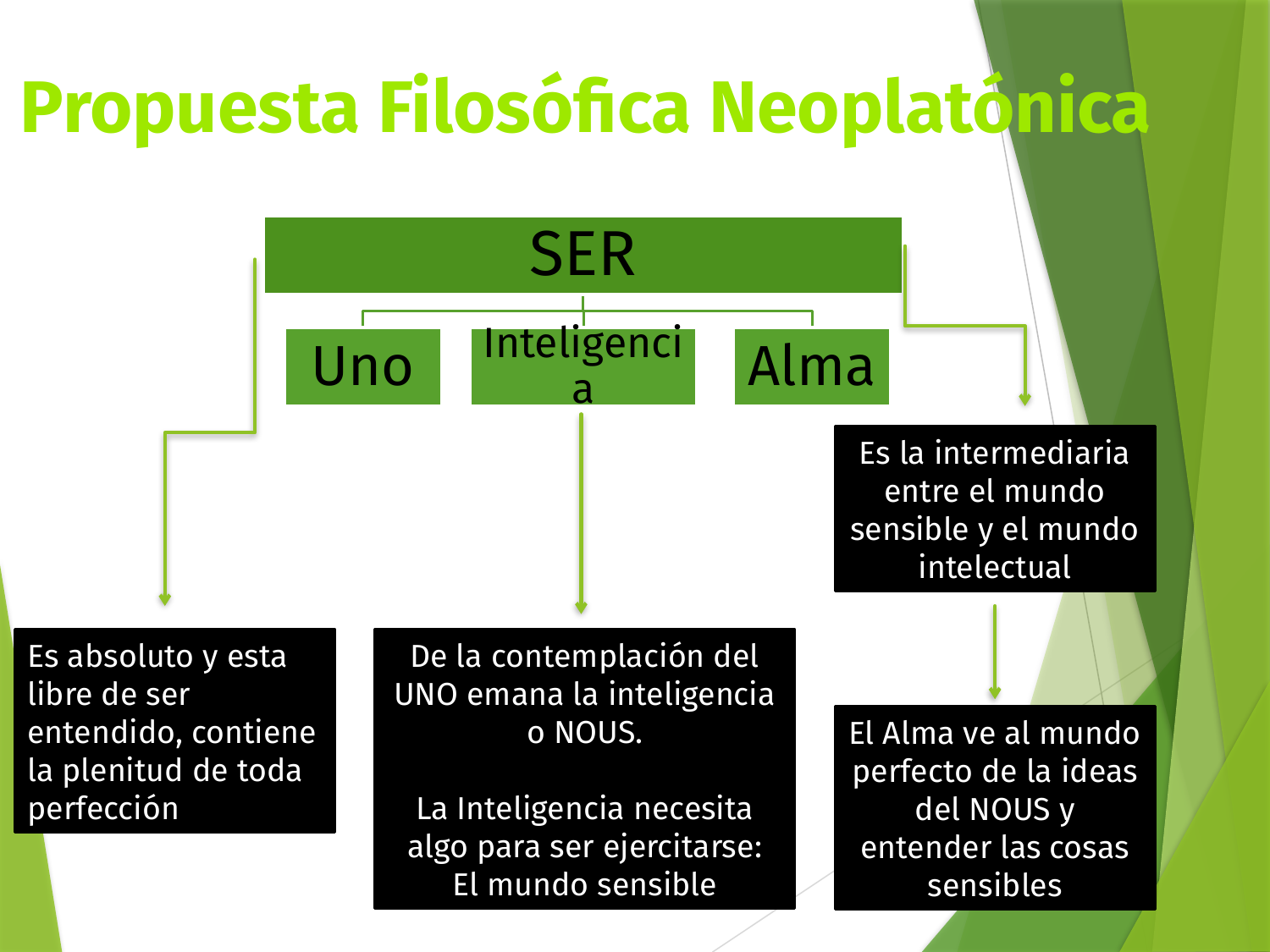

Propuesta Filosófica Neoplatónica
SER
Uno
Inteligencia
Alma
Es la intermediaria entre el mundo sensible y el mundo intelectual
Es absoluto y esta libre de ser entendido, contiene la plenitud de toda perfección
De la contemplación del UNO emana la inteligencia o NOUS.

La Inteligencia necesita algo para ser ejercitarse:
El mundo sensible
El Alma ve al mundo perfecto de la ideas del NOUS y entender las cosas sensibles